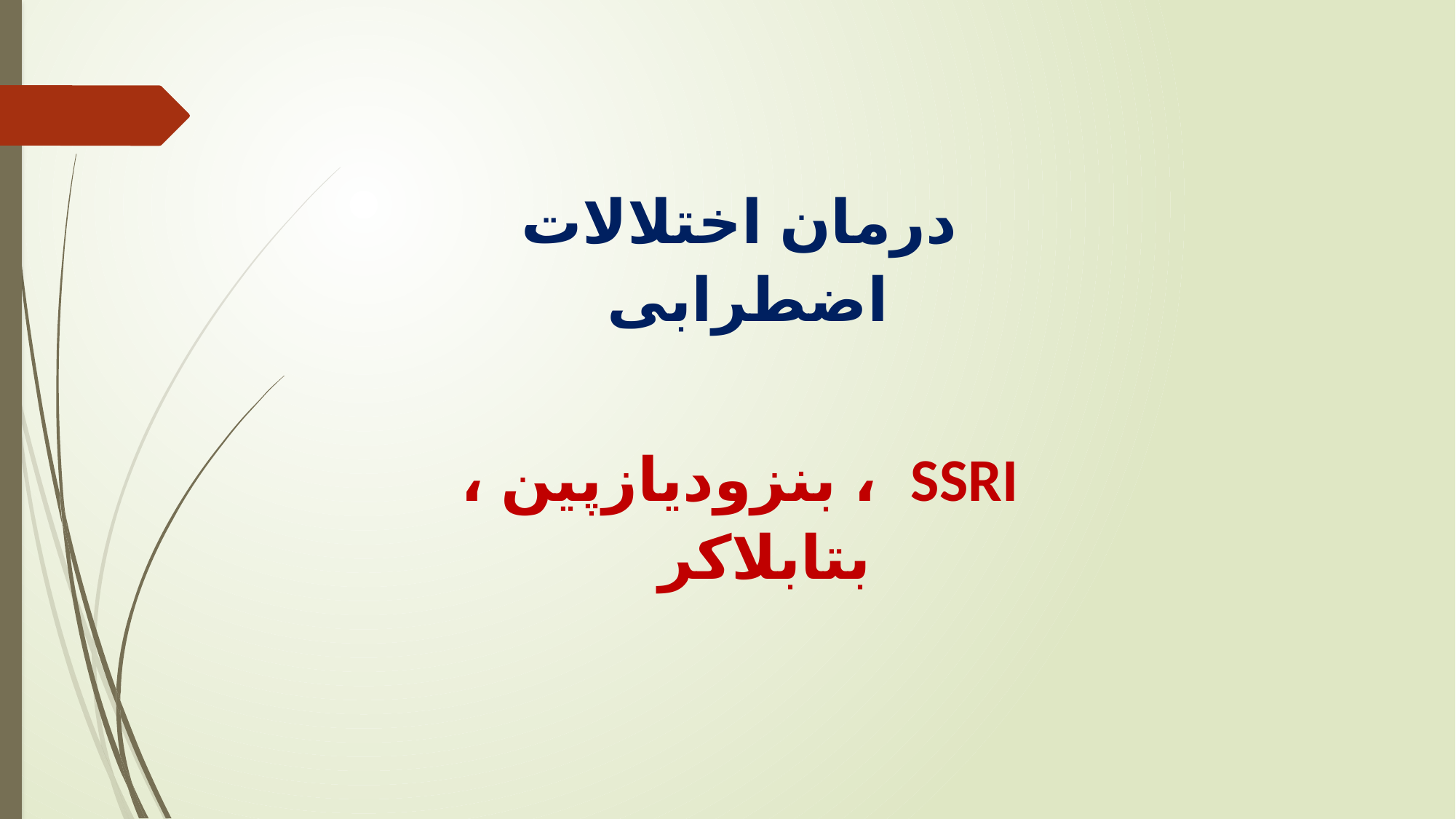

درمان اختلالات اضطرابی

SSRI  ، بنزودیازپین ، بتابلاکر